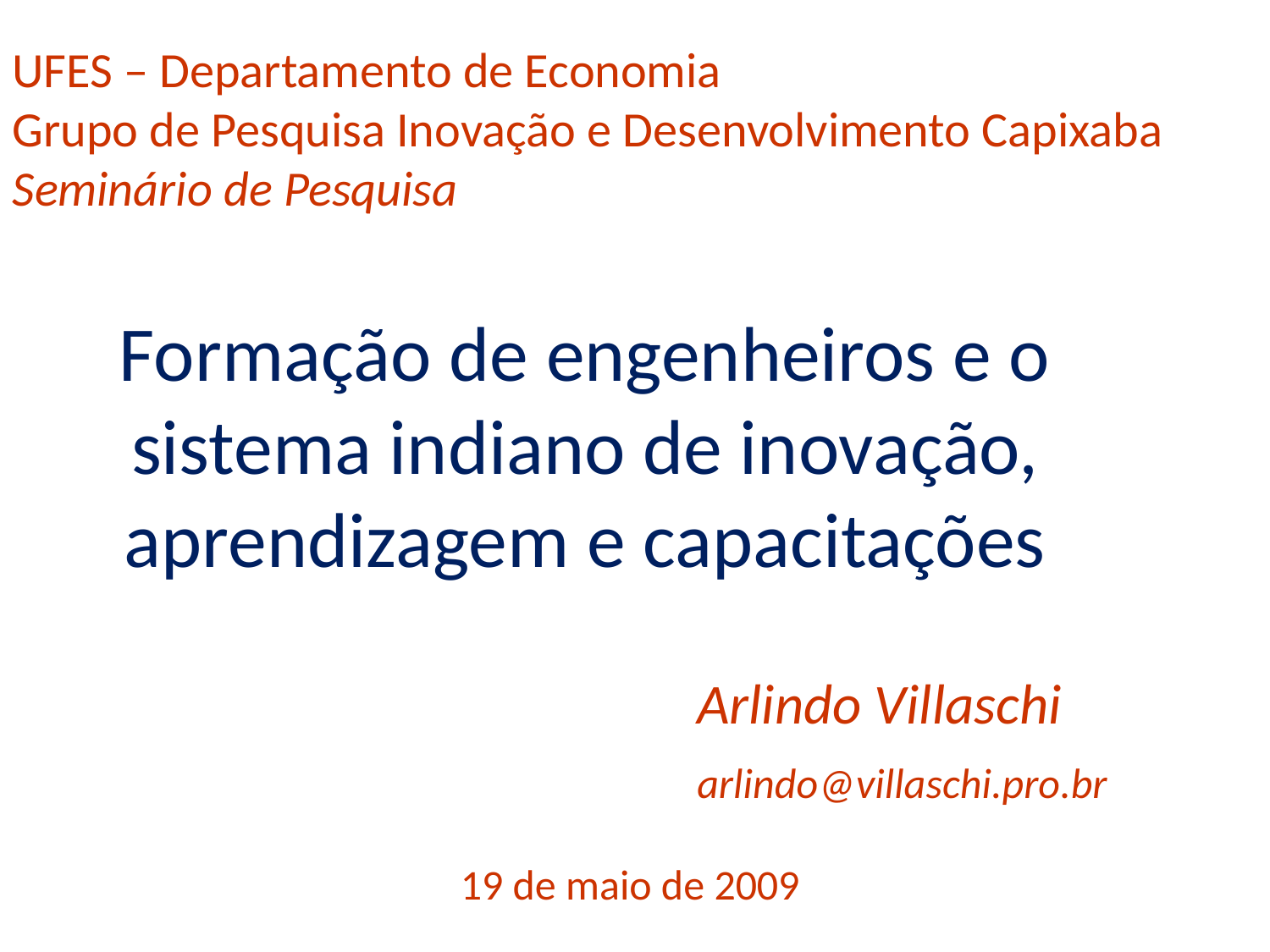

UFES – Departamento de Economia
Grupo de Pesquisa Inovação e Desenvolvimento Capixaba
Seminário de Pesquisa
Formação de engenheiros e o sistema indiano de inovação, aprendizagem e capacitações

Arlindo Villaschi
arlindo@villaschi.pro.br

19 de maio de 2009